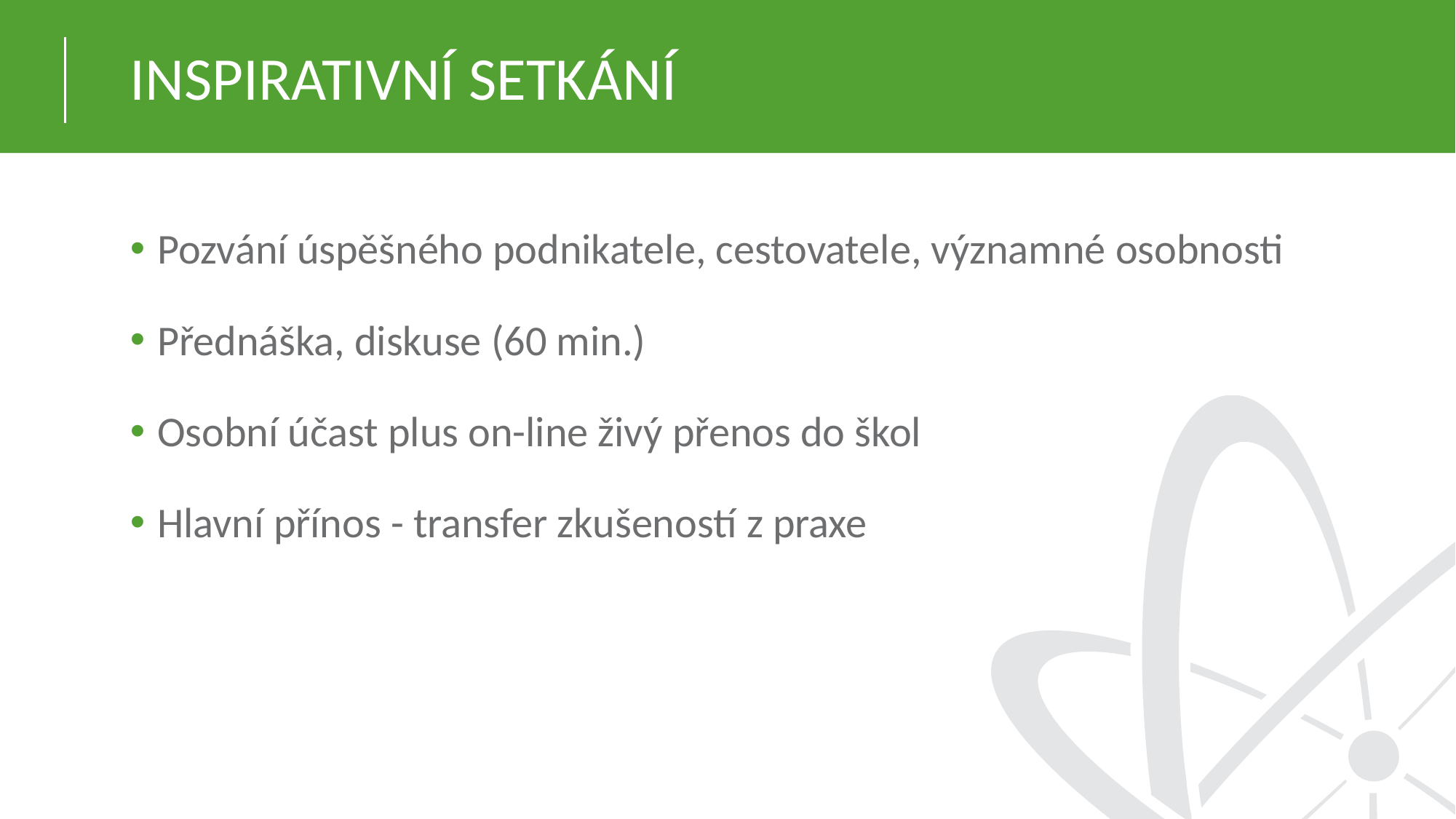

# INSPIRATIVNÍ SETKÁNÍ
Pozvání úspěšného podnikatele, cestovatele, významné osobnosti
Přednáška, diskuse (60 min.)
Osobní účast plus on-line živý přenos do škol
Hlavní přínos - transfer zkušeností z praxe